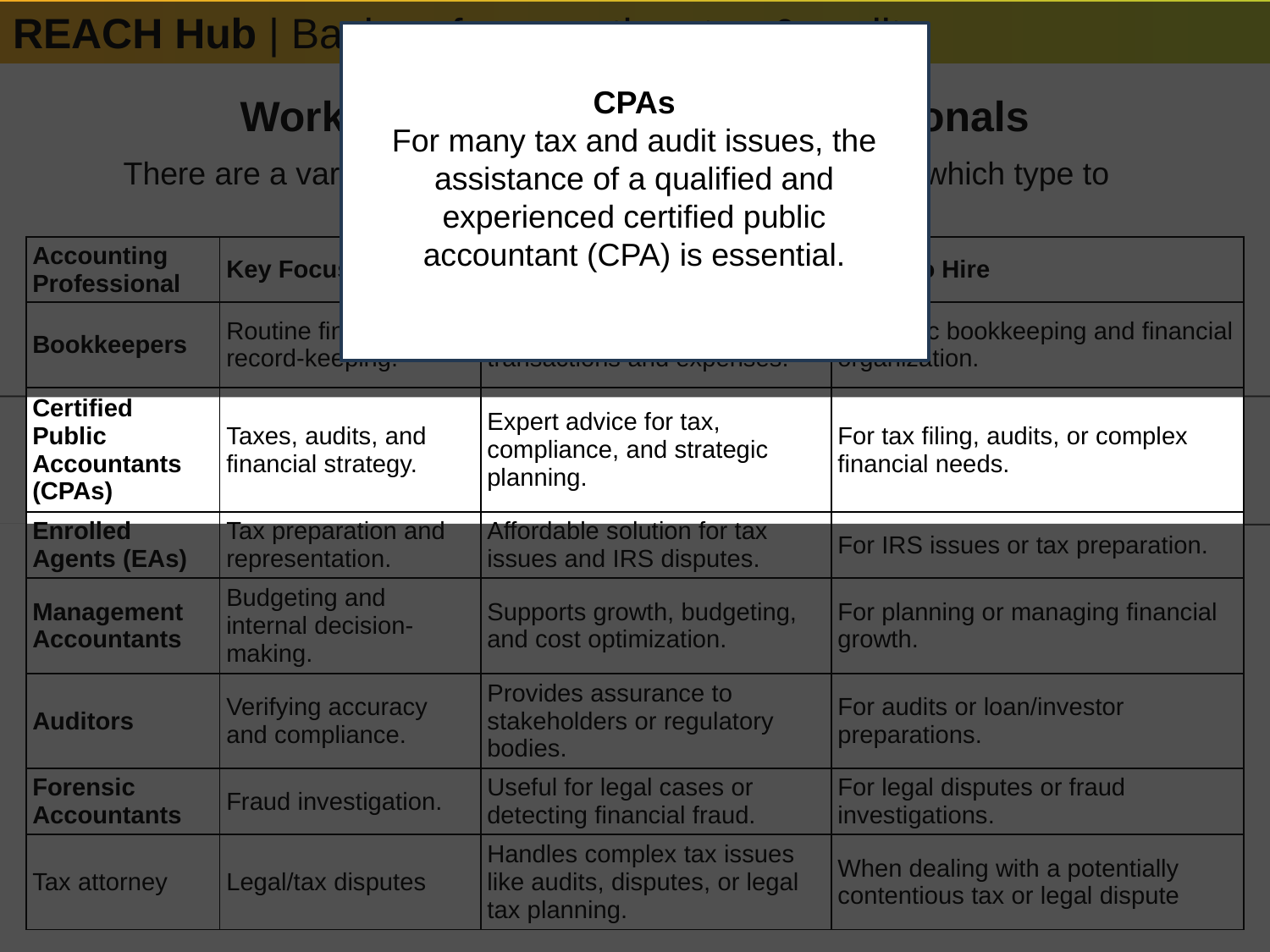

REACH Hub | Basics of accounting: tax & audit

CPAs
For many tax and audit issues, the assistance of a qualified and experienced certified public accountant (CPA) is essential.
Working with accounting professionals
There are a variety of accounting professionals, knowing which type to hire, and when, is important.
| Accounting Professional | Key Focus | Usefulness to Small Businesses | When to Hire |
| --- | --- | --- | --- |
| Bookkeepers | Routine financial record-keeping. | Essential for tracking daily transactions and expenses. | For basic bookkeeping and financial organization. |
| Certified Public Accountants (CPAs) | Taxes, audits, and financial strategy. | Expert advice for tax, compliance, and strategic planning. | For tax filing, audits, or complex financial needs. |
| Enrolled Agents (EAs) | Tax preparation and representation. | Affordable solution for tax issues and IRS disputes. | For IRS issues or tax preparation. |
| Management Accountants | Budgeting and internal decision-making. | Supports growth, budgeting, and cost optimization. | For planning or managing financial growth. |
| Auditors | Verifying accuracy and compliance. | Provides assurance to stakeholders or regulatory bodies. | For audits or loan/investor preparations. |
| Forensic Accountants | Fraud investigation. | Useful for legal cases or detecting financial fraud. | For legal disputes or fraud investigations. |
| Tax attorney | Legal/tax disputes | Handles complex tax issues like audits, disputes, or legal tax planning. | When dealing with a potentially contentious tax or legal dispute |